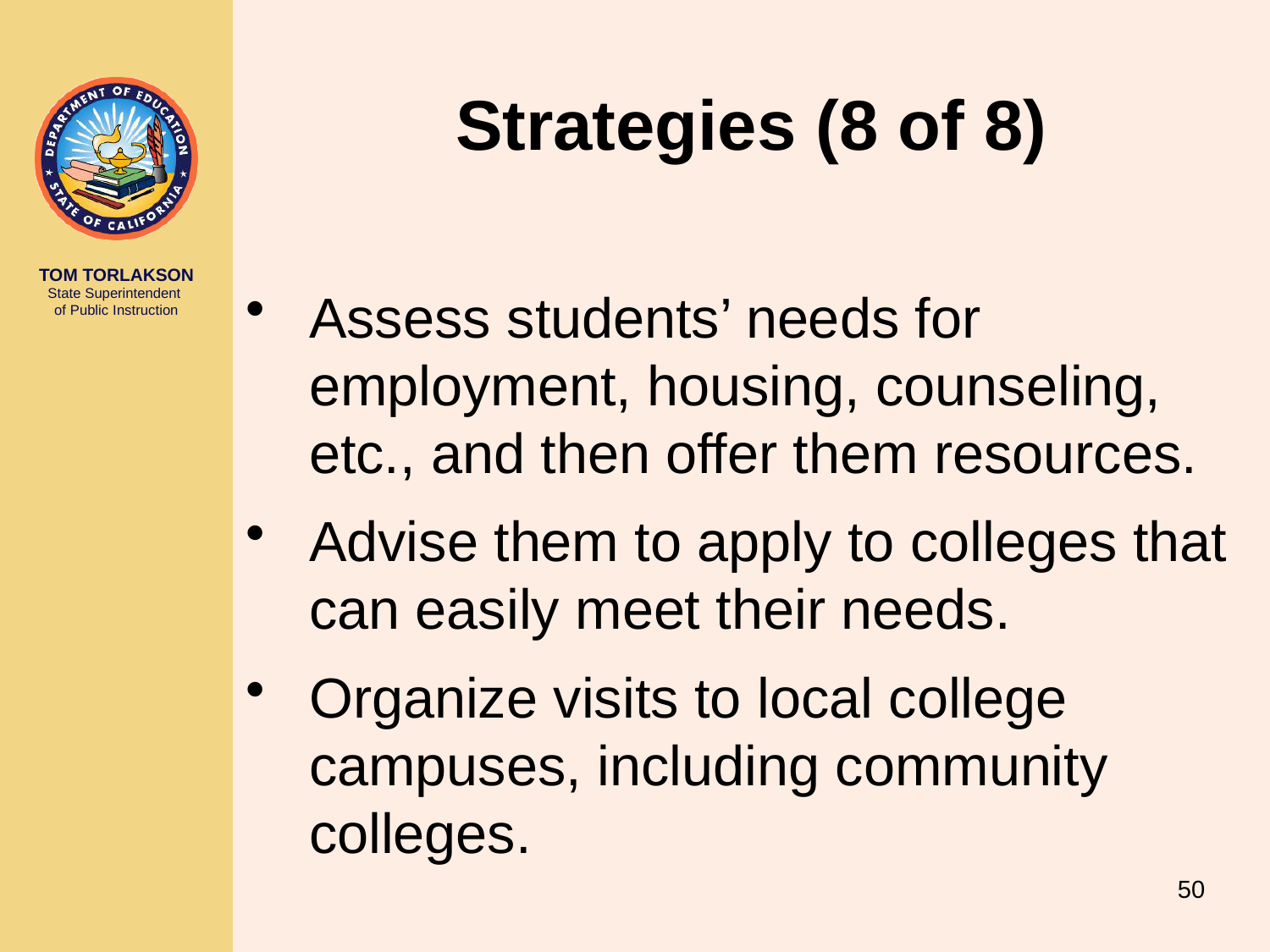

# Strategies (8 of 8)
Assess students’ needs for employment, housing, counseling, etc., and then offer them resources.
Advise them to apply to colleges that can easily meet their needs.
Organize visits to local college campuses, including community colleges.
50